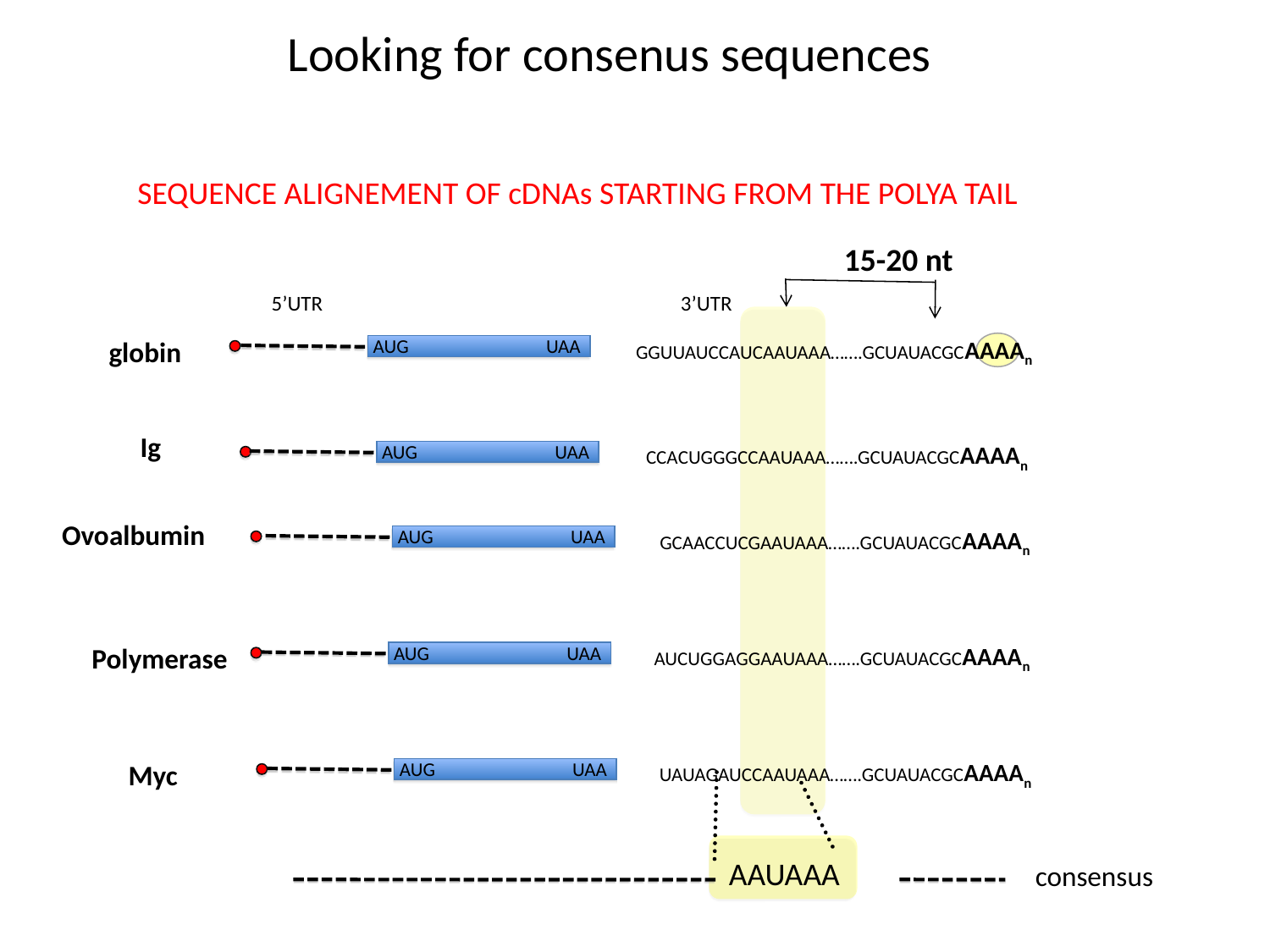

Looking for consenus sequences
SEQUENCE ALIGNEMENT OF cDNAs STARTING FROM THE POLYA TAIL
15-20 nt
5’UTR
3’UTR

globin
AUG
UAA
GGUUAUCCAUCAAUAAA…….GCUAUACGCAAAAn

Ig
AUG
UAA
CCACUGGGCCAAUAAA…….GCUAUACGCAAAAn

Ovoalbumin
AUG
UAA
GCAACCUCGAAUAAA…….GCUAUACGCAAAAn

Polymerase
AUG
UAA
AUCUGGAGGAAUAAA…….GCUAUACGCAAAAn

Myc
AUG
UAA
UAUAGAUCCAAUAAA…….GCUAUACGCAAAAn

AAUAAA
consensus